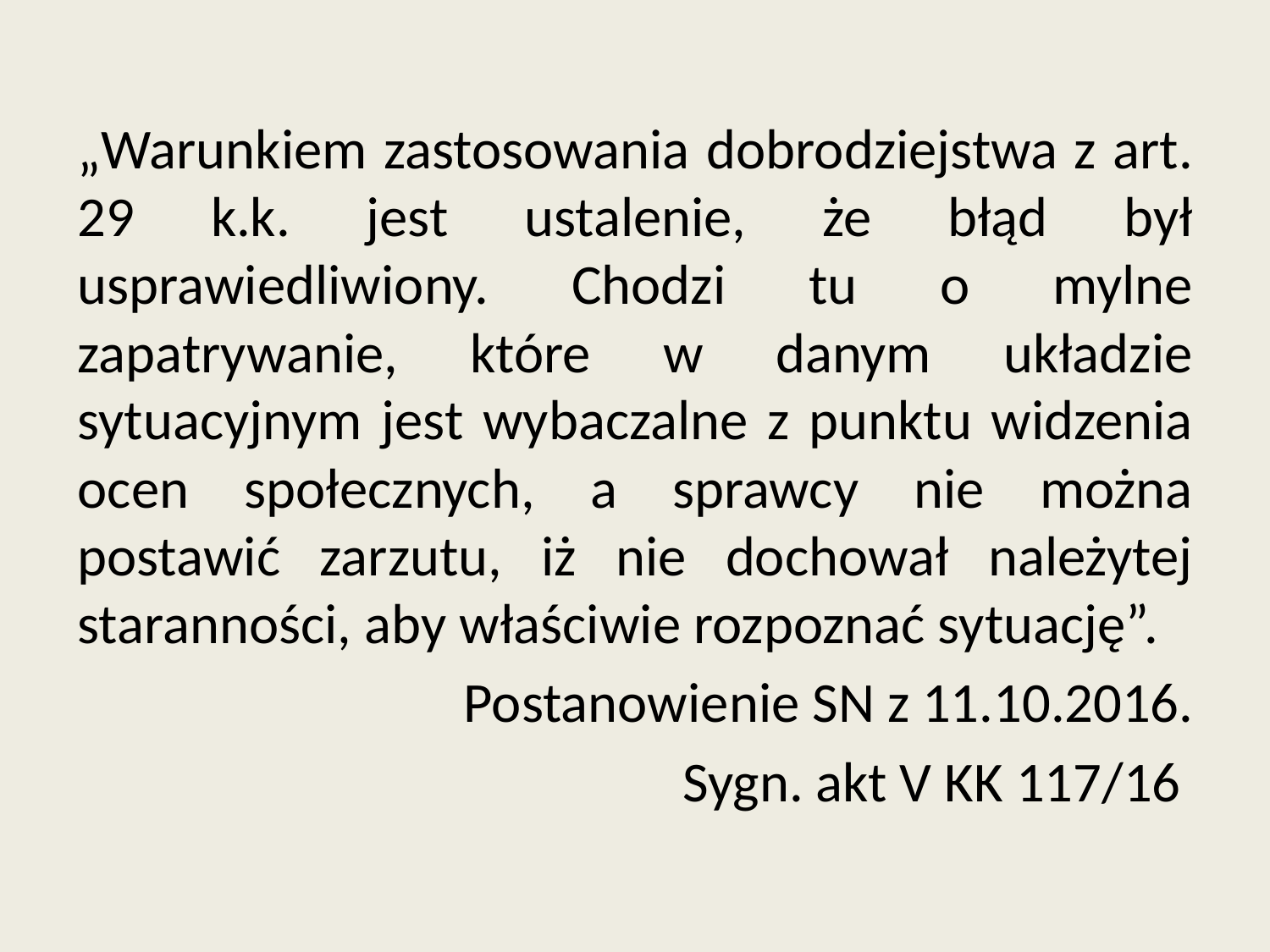

„Warunkiem zastosowania dobrodziejstwa z art. 29 k.k. jest ustalenie, że błąd był usprawiedliwiony. Chodzi tu o mylne zapatrywanie, które w danym układzie sytuacyjnym jest wybaczalne z punktu widzenia ocen społecznych, a sprawcy nie można postawić zarzutu, iż nie dochował należytej staranności, aby właściwie rozpoznać sytuację”.
Postanowienie SN z 11.10.2016.
Sygn. akt V KK 117/16